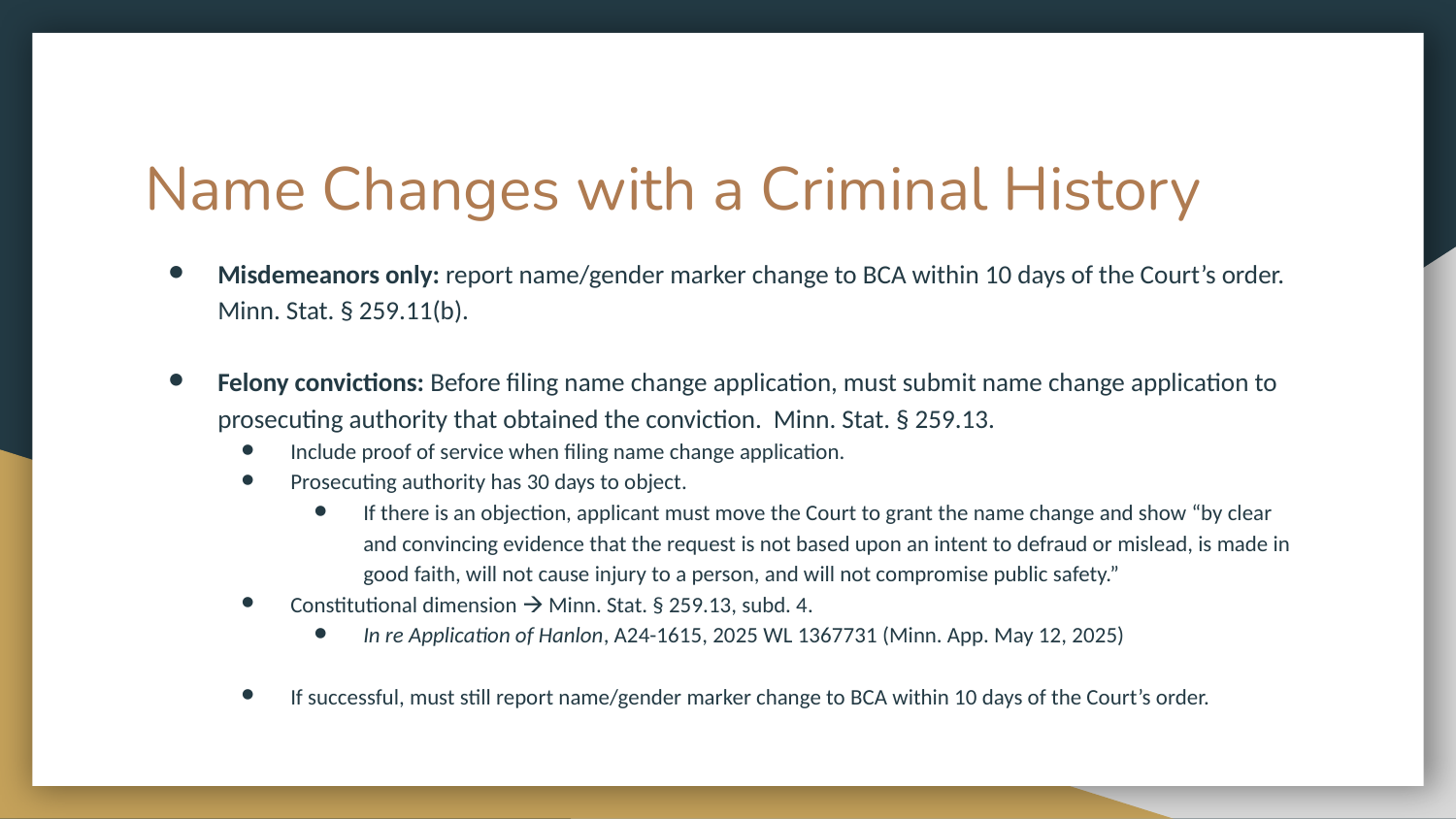

# Name Changes with a Criminal History
Misdemeanors only: report name/gender marker change to BCA within 10 days of the Court’s order. Minn. Stat. § 259.11(b).

Felony convictions: Before filing name change application, must submit name change application to prosecuting authority that obtained the conviction.  Minn. Stat. § 259.13.
Include proof of service when filing name change application.
Prosecuting authority has 30 days to object.
If there is an objection, applicant must move the Court to grant the name change and show “by clear and convincing evidence that the request is not based upon an intent to defraud or mislead, is made in good faith, will not cause injury to a person, and will not compromise public safety.”
Constitutional dimension 🡪 Minn. Stat. § 259.13, subd. 4.
In re Application of Hanlon, A24-1615, 2025 WL 1367731 (Minn. App. May 12, 2025)

If successful, must still report name/gender marker change to BCA within 10 days of the Court’s order.